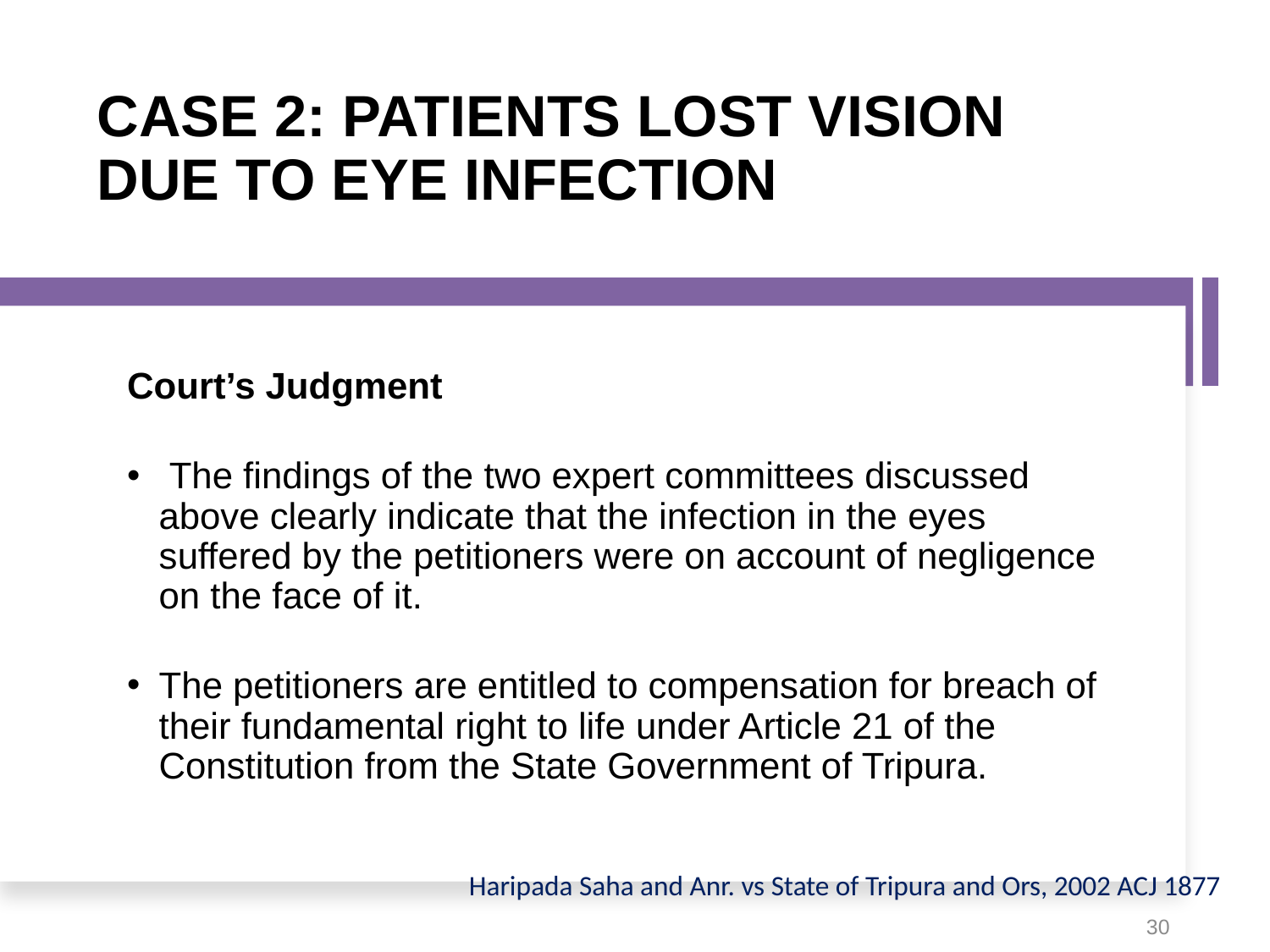

# CASE 2: PATIENTS LOST VISION DUE TO EYE INFECTION

Court’s Judgment

 The findings of the two expert committees discussed above clearly indicate that the infection in the eyes suffered by the petitioners were on account of negligence on the face of it.

The petitioners are entitled to compensation for breach of their fundamental right to life under Article 21 of the Constitution from the State Government of Tripura.

Haripada Saha and Anr. vs State of Tripura and Ors, 2002 ACJ 1877
30